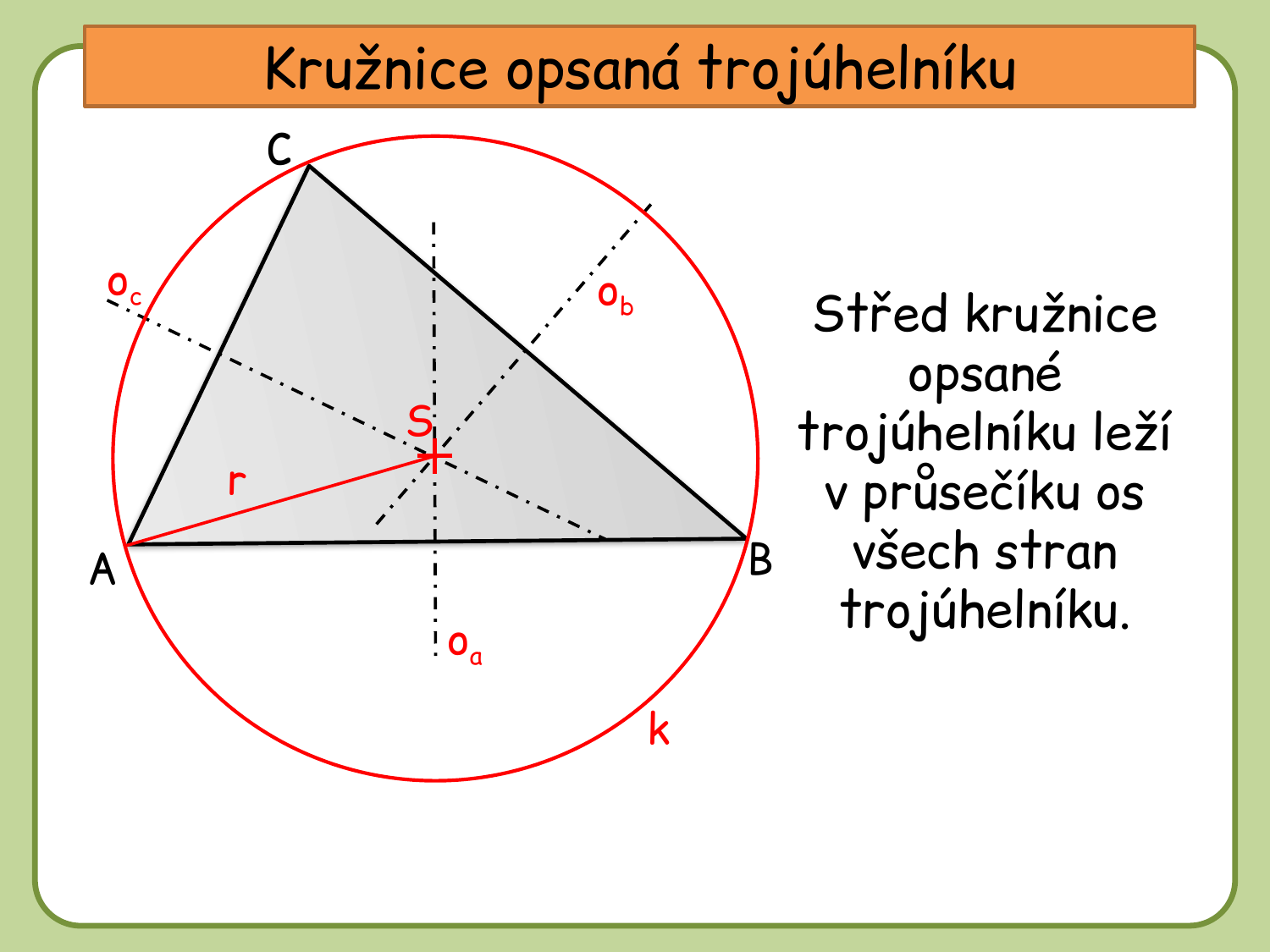

Kružnice opsaná trojúhelníku
DDtěžnice

C

oc
ob
Střed kružnice opsané trojúhelníku leží v průsečíku os všech stran trojúhelníku.
S
r
B
A
oa

k